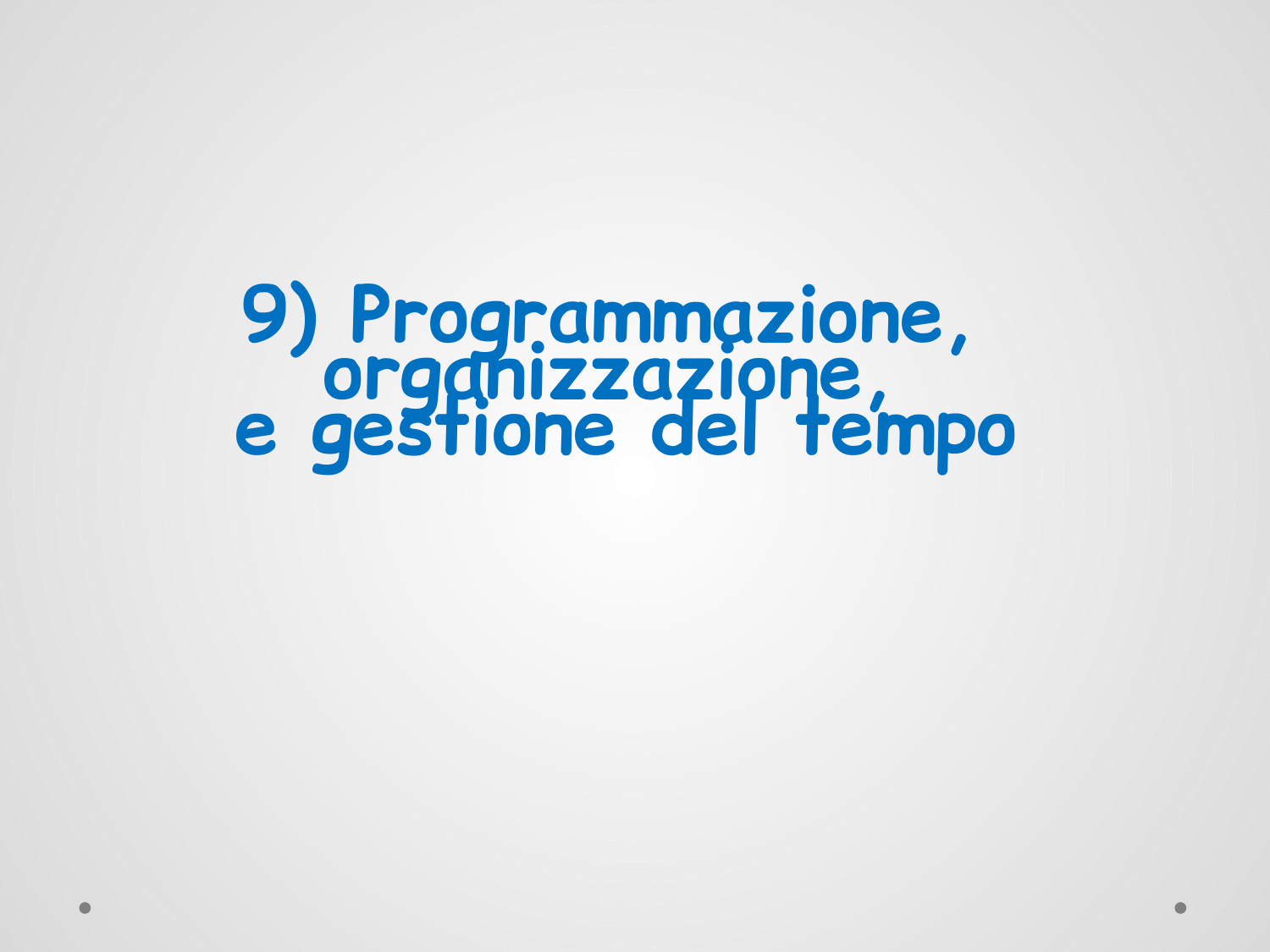

9) Programmazione,  organizzazione,
e gestione del tempo